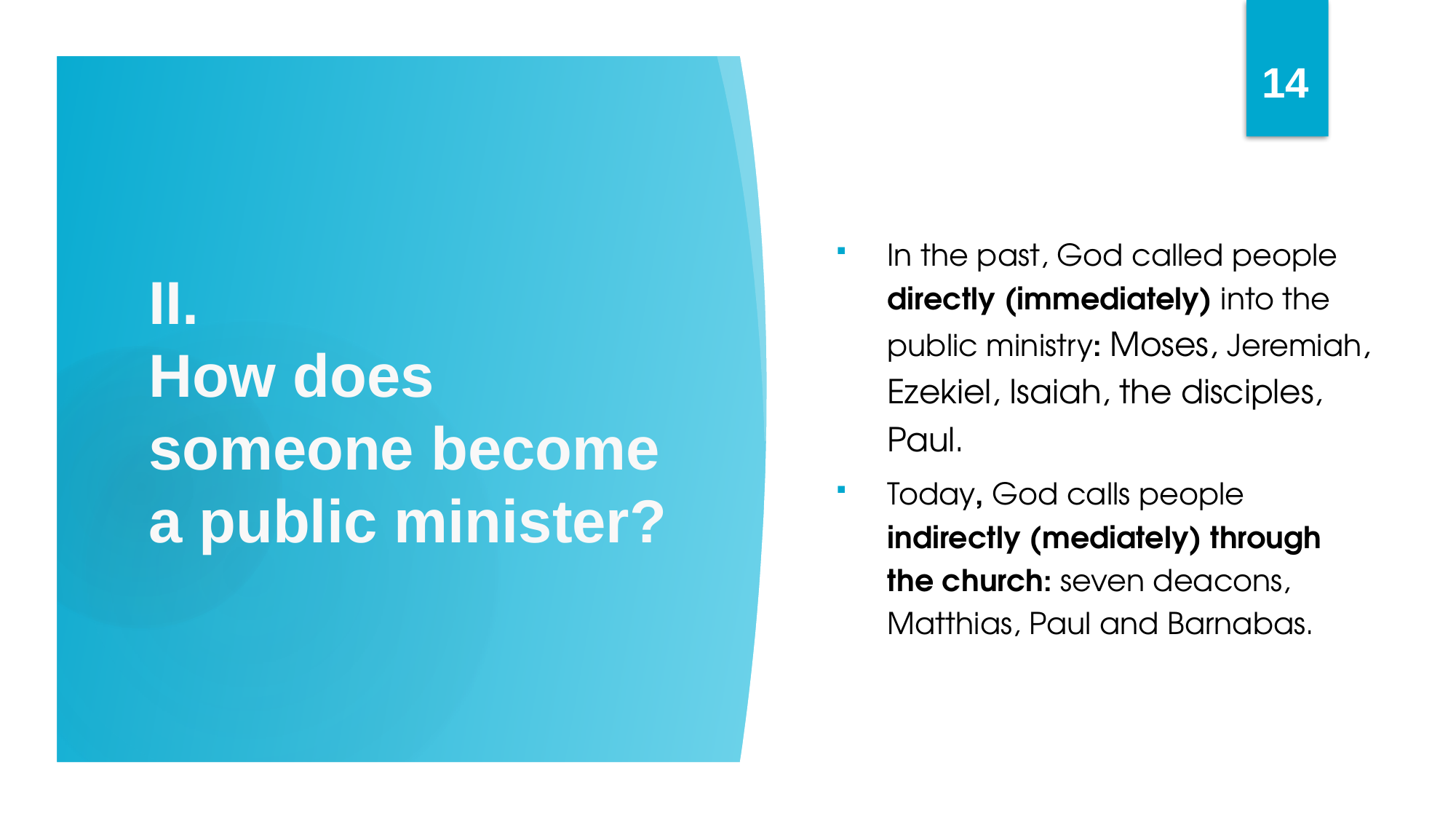

14
In the past, God called people directly (immediately) into the public ministry: Moses, Jeremiah, Ezekiel, Isaiah, the disciples, Paul.
Today, God calls people indirectly (mediately) through the church: seven deacons, Matthias, Paul and Barnabas.
# II. How does someone become a public minister?